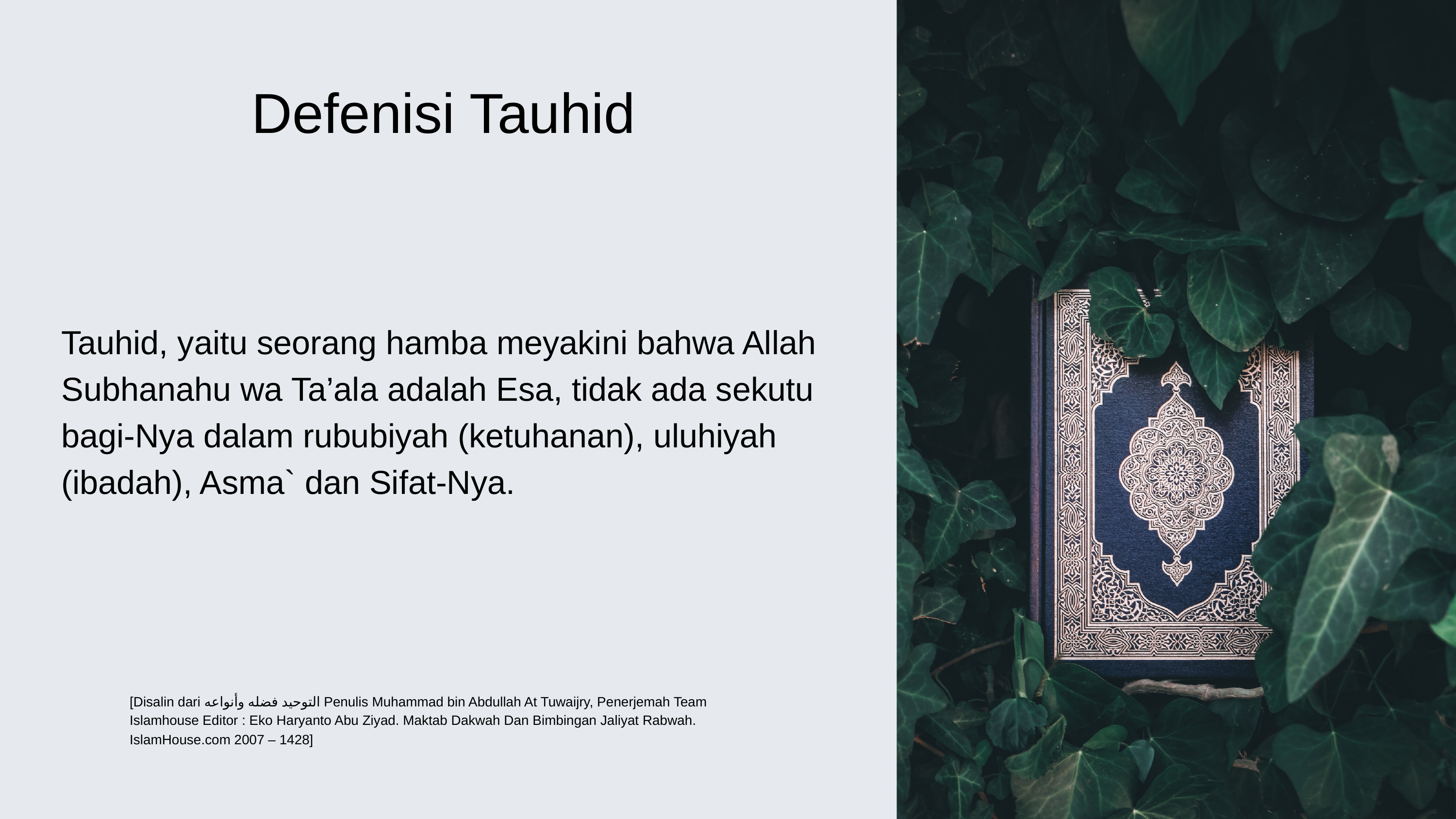

Defenisi Tauhid
Tauhid, yaitu seorang hamba meyakini bahwa Allah Subhanahu wa Ta’ala adalah Esa, tidak ada sekutu bagi-Nya dalam rububiyah (ketuhanan), uluhiyah (ibadah), Asma` dan Sifat-Nya.
[Disalin dari التوحيد فضله وأنواعه Penulis Muhammad bin Abdullah At Tuwaijry, Penerjemah Team Islamhouse Editor : Eko Haryanto Abu Ziyad. Maktab Dakwah Dan Bimbingan Jaliyat Rabwah. IslamHouse.com 2007 – 1428]